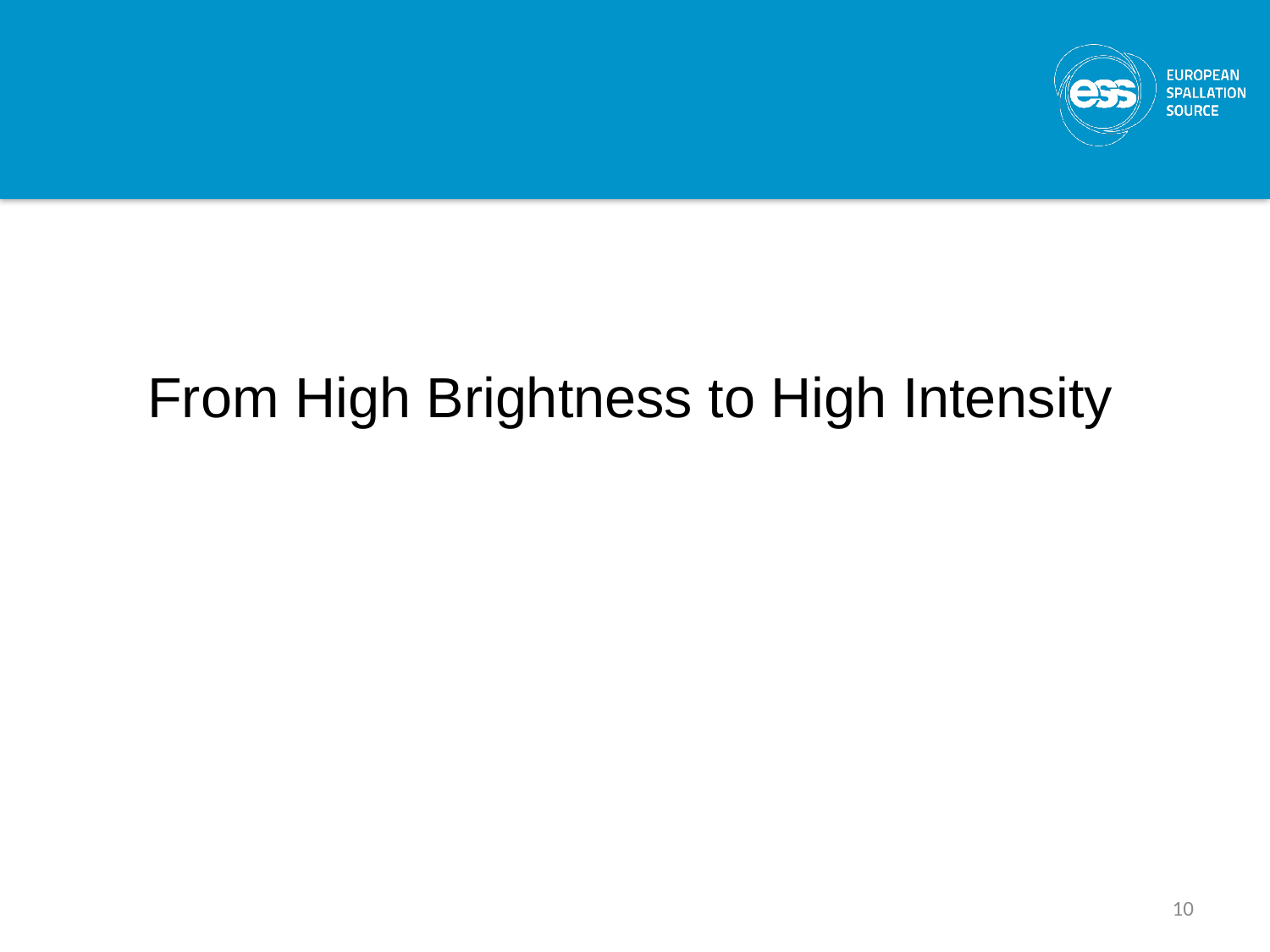

# From High Brightness to High Intensity
10